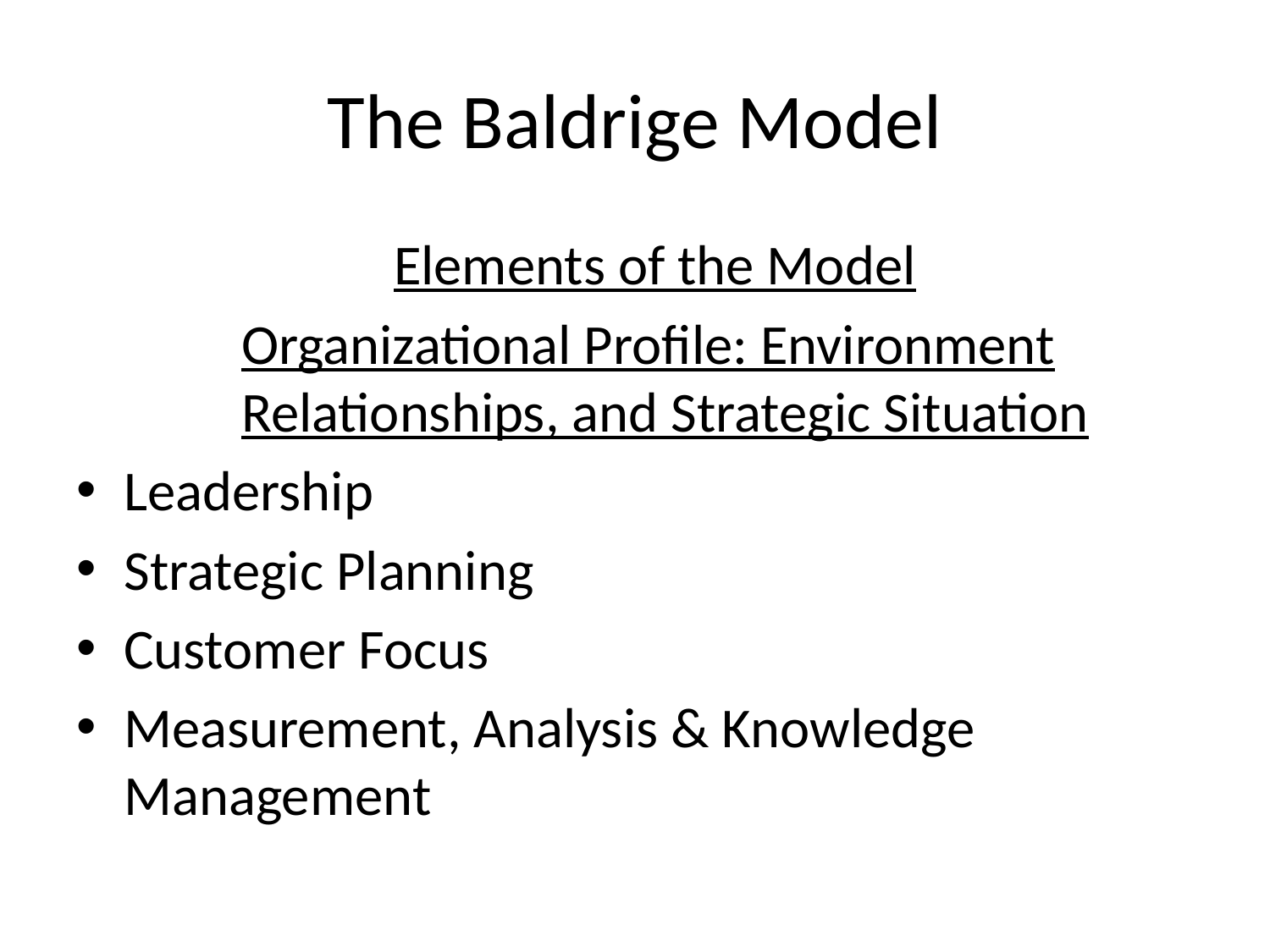

# The Baldrige Model
		     Elements of the Model
 	   Organizational Profile: Environment   	   Relationships, and Strategic Situation
Leadership
Strategic Planning
Customer Focus
Measurement, Analysis & Knowledge Management